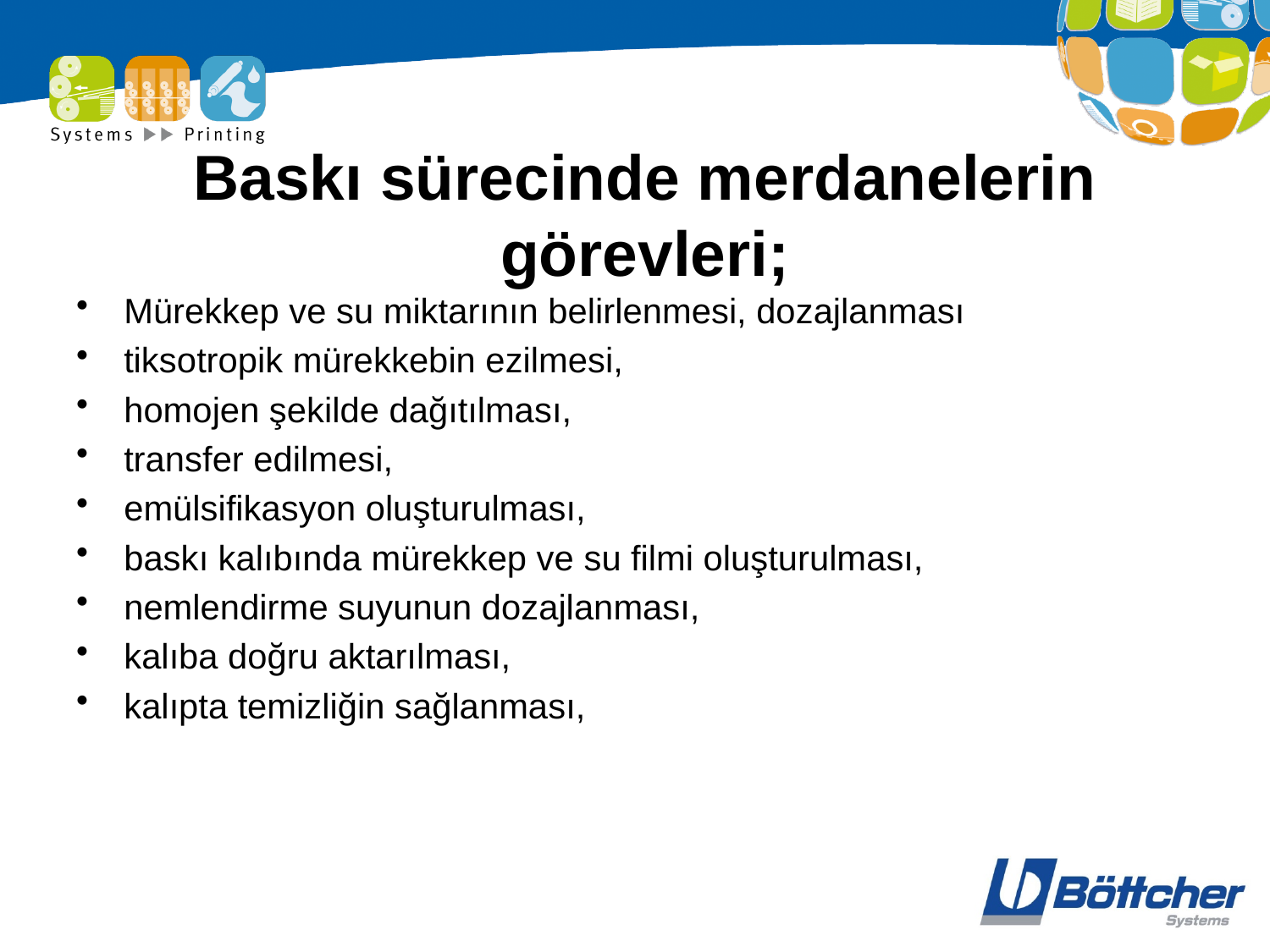

# Baskı sürecinde merdanelerin görevleri;
Mürekkep ve su miktarının belirlenmesi, dozajlanması
tiksotropik mürekkebin ezilmesi,
homojen şekilde dağıtılması,
transfer edilmesi,
emülsifikasyon oluşturulması,
baskı kalıbında mürekkep ve su filmi oluşturulması,
nemlendirme suyunun dozajlanması,
kalıba doğru aktarılması,
kalıpta temizliğin sağlanması,